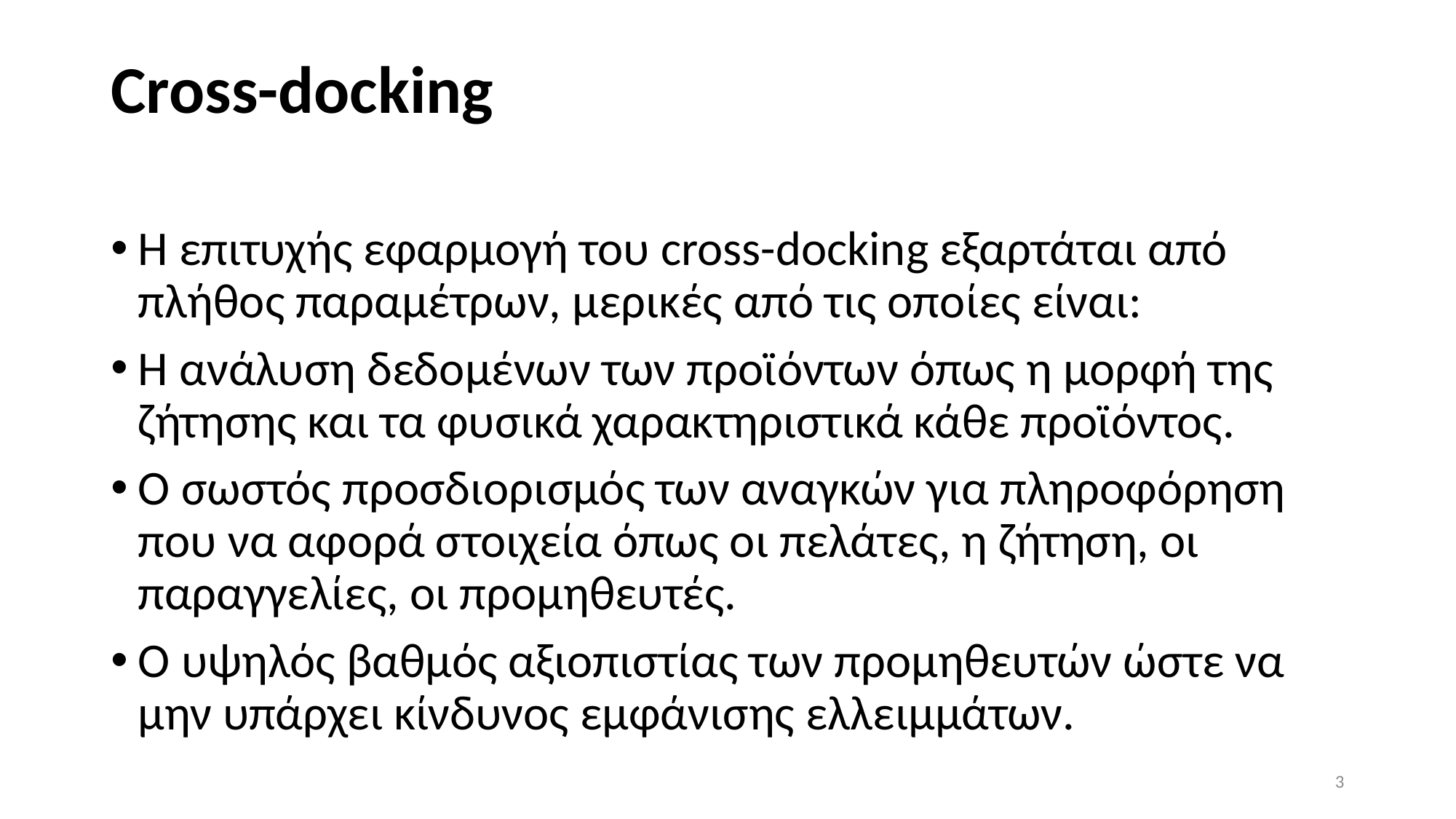

# Cross-docking
Η επιτυχής εφαρμογή του cross-docking εξαρτάται από πλήθος παραμέτρων, μερικές από τις οποίες είναι:
Η ανάλυση δεδομένων των προϊόντων όπως η μορφή της ζήτησης και τα φυσικά χαρακτηριστικά κάθε προϊόντος.
Ο σωστός προσδιορισμός των αναγκών για πληροφόρηση που να αφορά στοιχεία όπως οι πελάτες, η ζήτηση, οι παραγγελίες, οι προμηθευτές.
Ο υψηλός βαθμός αξιοπιστίας των προμηθευτών ώστε να μην υπάρχει κίνδυνος εμφάνισης ελλειμμάτων.
3